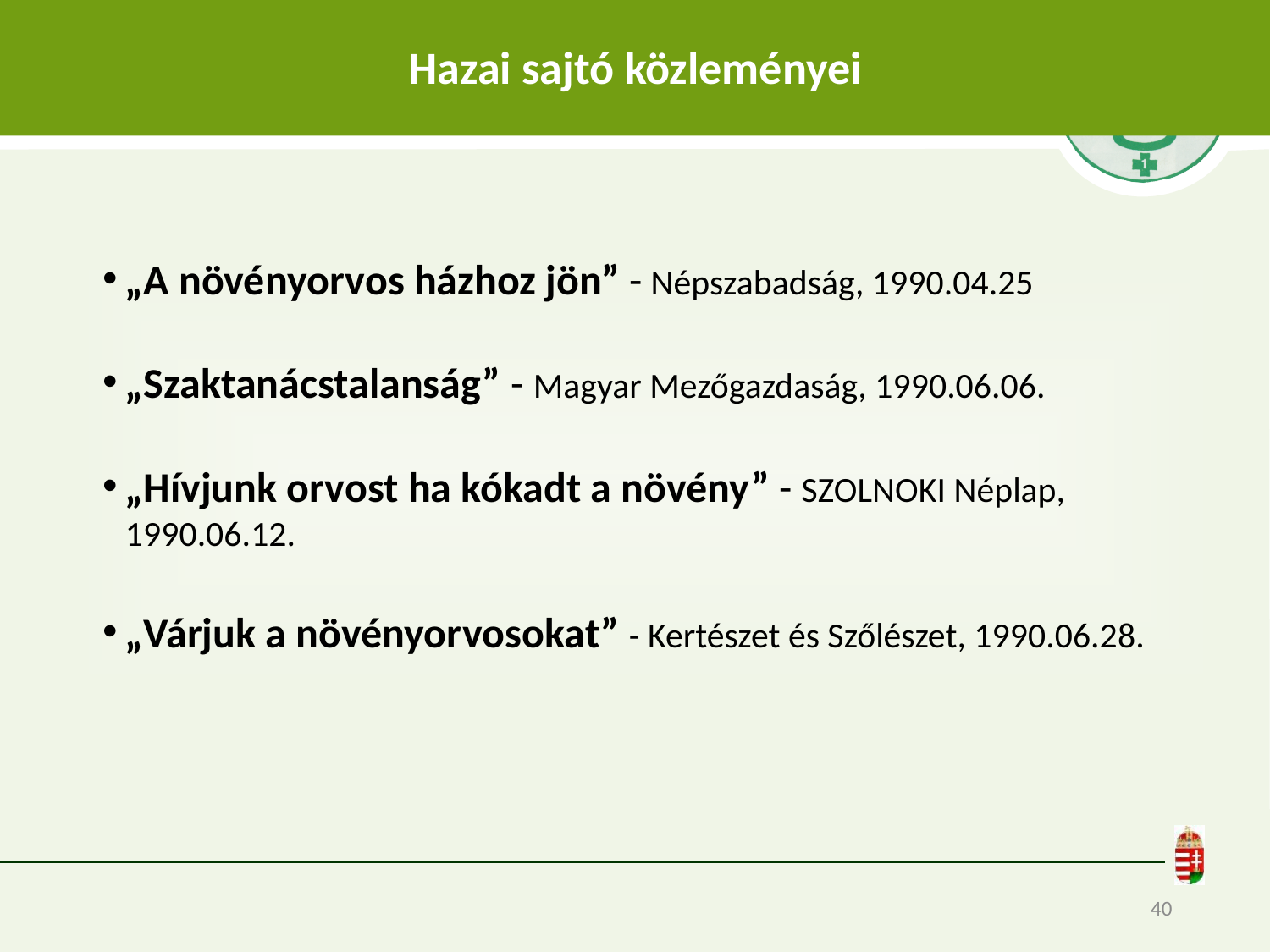

# Hazai sajtó közleményei
„A növényorvos házhoz jön” - Népszabadság, 1990.04.25
„Szaktanácstalanság” - Magyar Mezőgazdaság, 1990.06.06.
„Hívjunk orvost ha kókadt a növény” - SZOLNOKI Néplap, 1990.06.12.
„Várjuk a növényorvosokat” - Kertészet és Szőlészet, 1990.06.28.
40